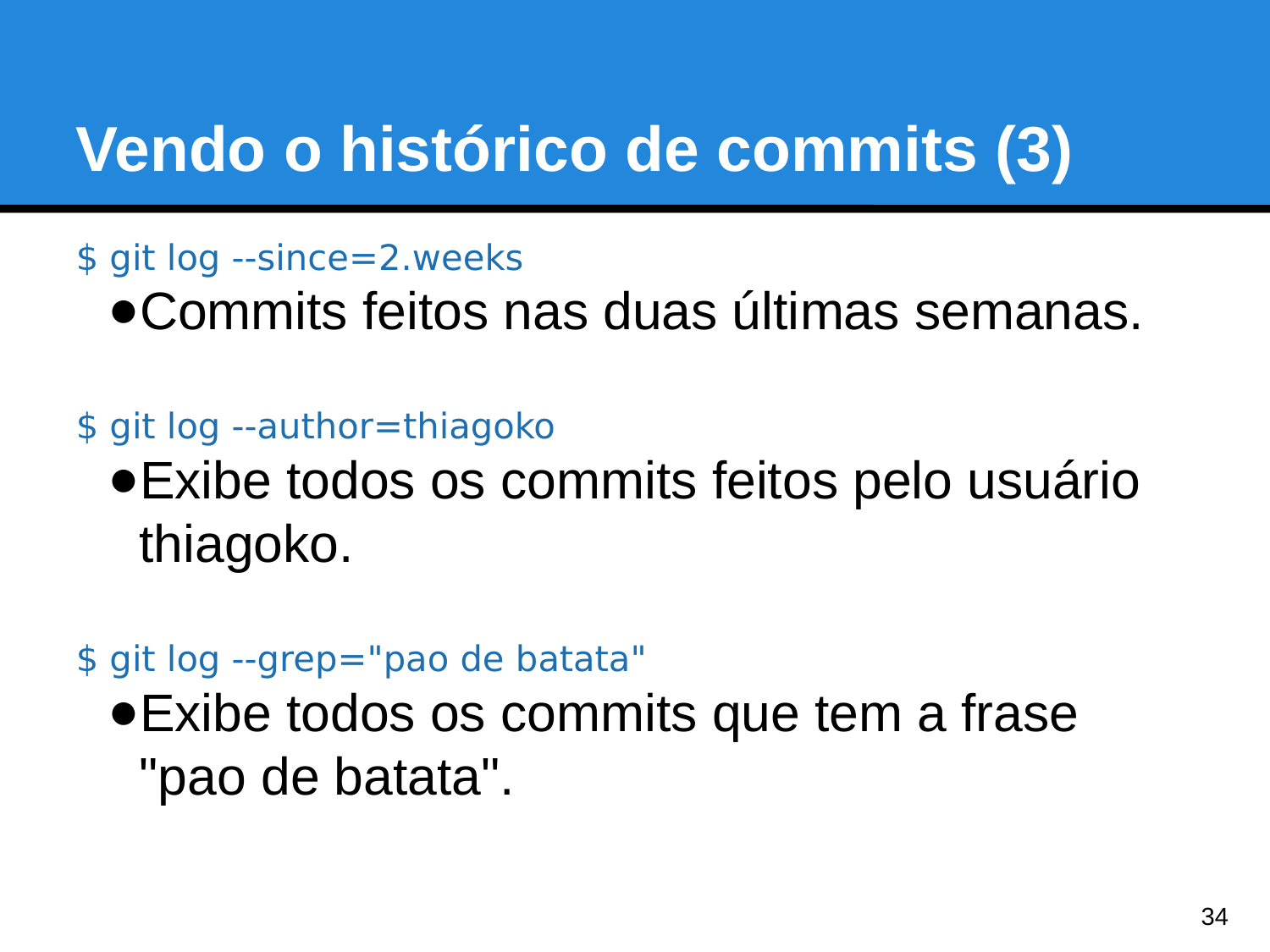

Vendo o histórico de commits (3)
$ git log --since=2.weeks
Commits feitos nas duas últimas semanas.

$ git log --author=thiagoko
Exibe todos os commits feitos pelo usuário thiagoko.

$ git log --grep="pao de batata"
Exibe todos os commits que tem a frase "pao de batata".
34